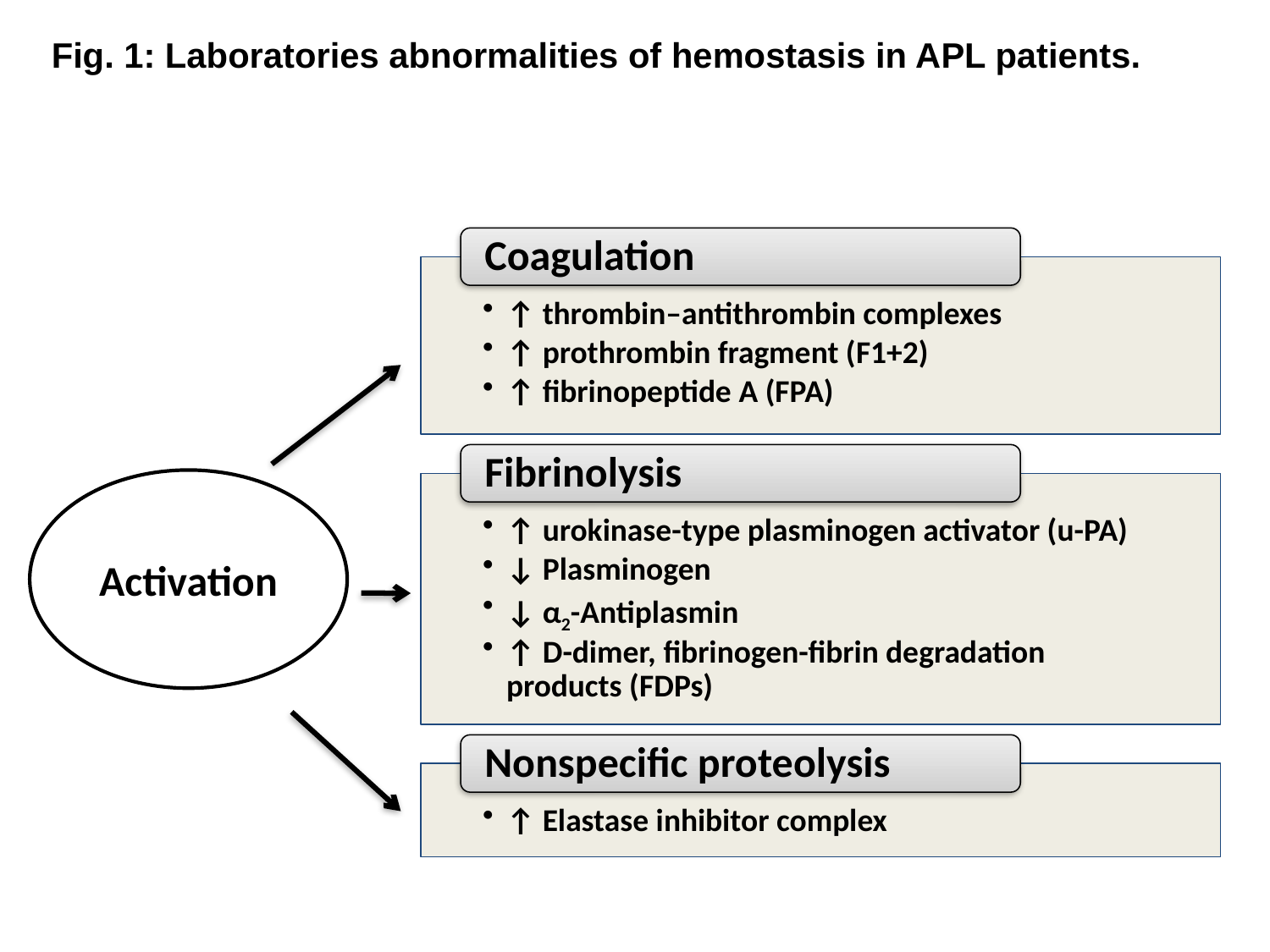

Fig. 1: Laboratories abnormalities of hemostasis in APL patients.
↑ thrombin–antithrombin complexes
↑ prothrombin fragment (F1+2)
↑ fibrinopeptide A (FPA)
Coagulation
↑ urokinase-type plasminogen activator (u-PA)
↓ Plasminogen
↓ α2-Antiplasmin
↑ D-dimer, fibrinogen-fibrin degradation products (FDPs)
Fibrinolysis
↑ Elastase inhibitor complex
Nonspecific proteolysis
Activation